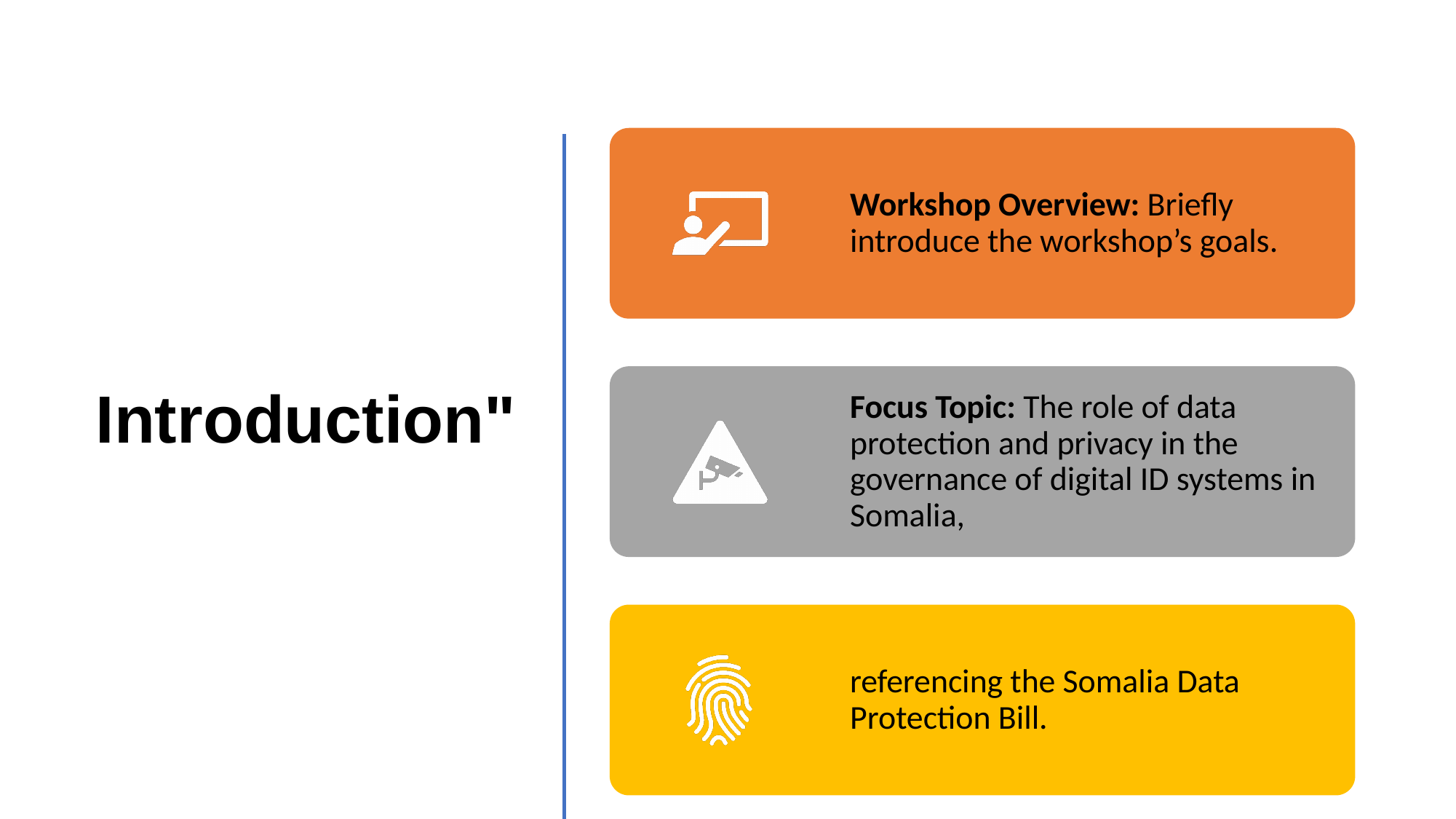

# Introduction"
Workshop Overview: Briefly introduce the workshop’s goals.
Focus Topic: The role of data protection and privacy in the governance of digital ID systems in Somalia,
referencing the Somalia Data Protection Bill.